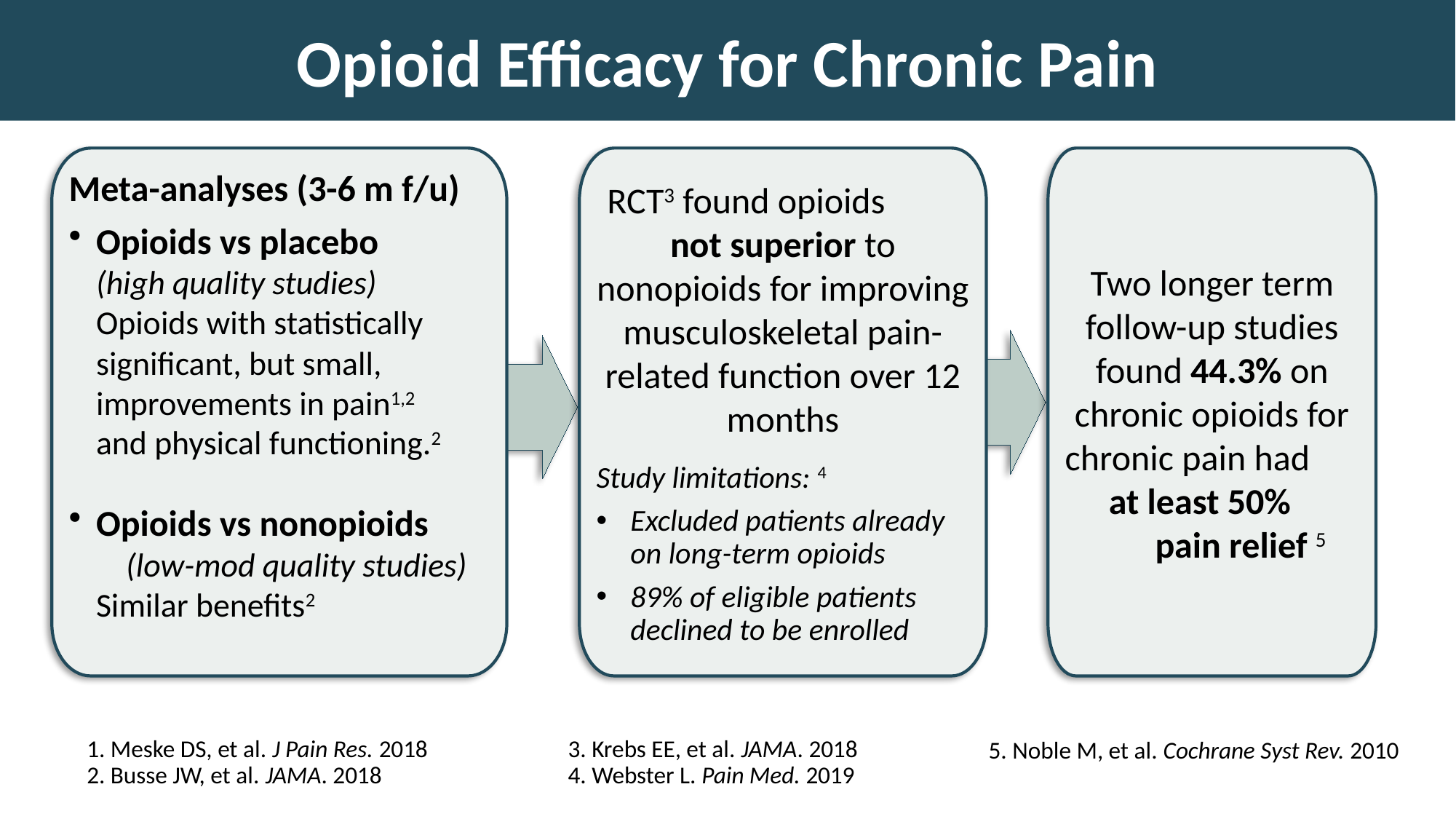

# Opioid Efficacy for Chronic Pain
Meta-analyses (3-6 m f/u)
Opioids vs placebo         (high quality studies)   Opioids with statistically significant, but small, improvements in pain1,2        and physical functioning.2

Opioids vs nonopioids            (low-mod quality studies)  Similar benefits2
RCT3 found opioids          not superior to nonopioids for improving musculoskeletal pain-related function over 12 months

Study limitations: 4
Excluded patients already on long-term opioids
89% of eligible patients declined to be enrolled
Two longer term follow-up studies found 44.3% on chronic opioids for chronic pain had            at least 50%                pain relief 5

1. Meske DS, et al. J Pain Res. 2018
2. Busse JW, et al. JAMA. 2018
3. Krebs EE, et al. JAMA. 2018
4. Webster L. Pain Med. 2019
5. Noble M, et al. Cochrane Syst Rev. 2010